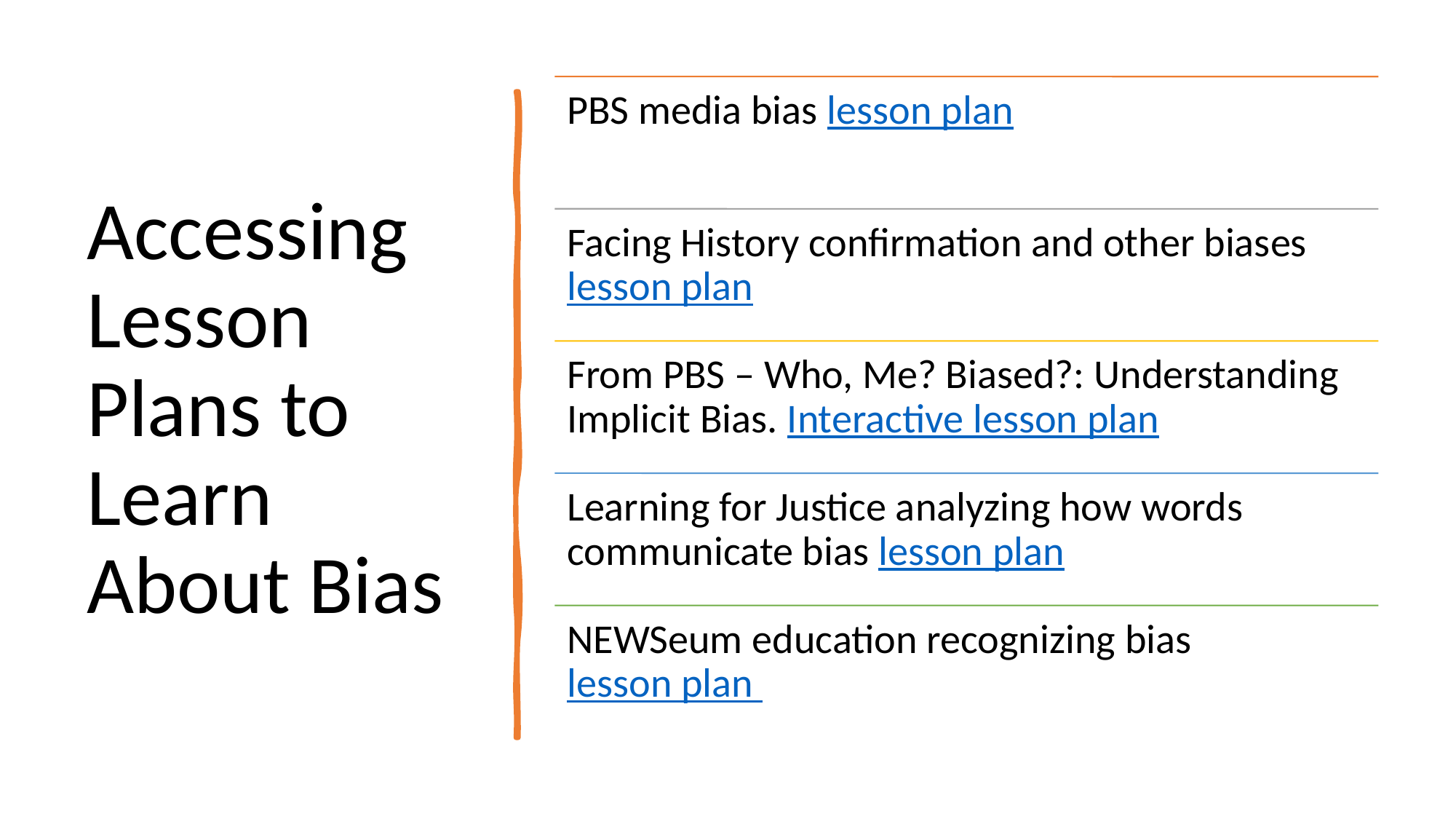

PBS media bias lesson plan
Facing History confirmation and other biases lesson plan
From PBS – Who, Me? Biased?: Understanding Implicit Bias. Interactive lesson plan
Learning for Justice analyzing how words communicate bias lesson plan
NEWSeum education recognizing bias lesson plan
# Accessing Lesson Plans to Learn About Bias